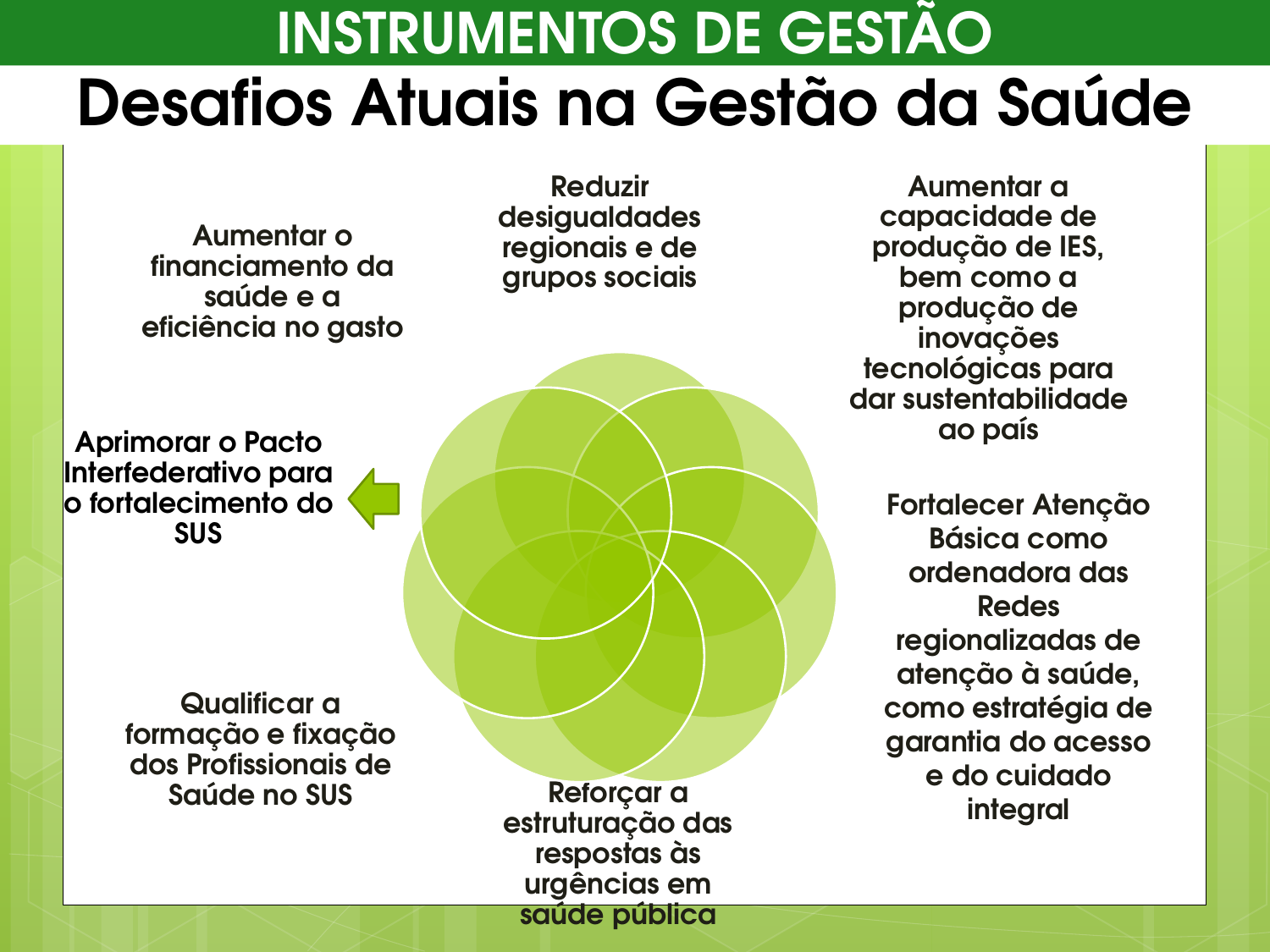

INSTRUMENTOS DE GESTÃO
Desafios Atuais na Gestão da Saúde
Reduzir desigualdades regionais e de grupos sociais
Fortalecer Atenção Básica como ordenadora das Redes regionalizadas de atenção à saúde, como estratégia de garantia do acesso e do cuidado integral
Reforçar a estruturação das respostas às urgências em saúde pública
Aprimorar o Pacto Interfederativo para o fortalecimento do SUS
Aumentar a capacidade de produção de IES, bem como a produção de inovações tecnológicas para dar sustentabilidade ao país
Aumentar o financiamento da saúde e a eficiência no gasto
Qualificar a formação e fixação dos Profissionais de Saúde no SUS